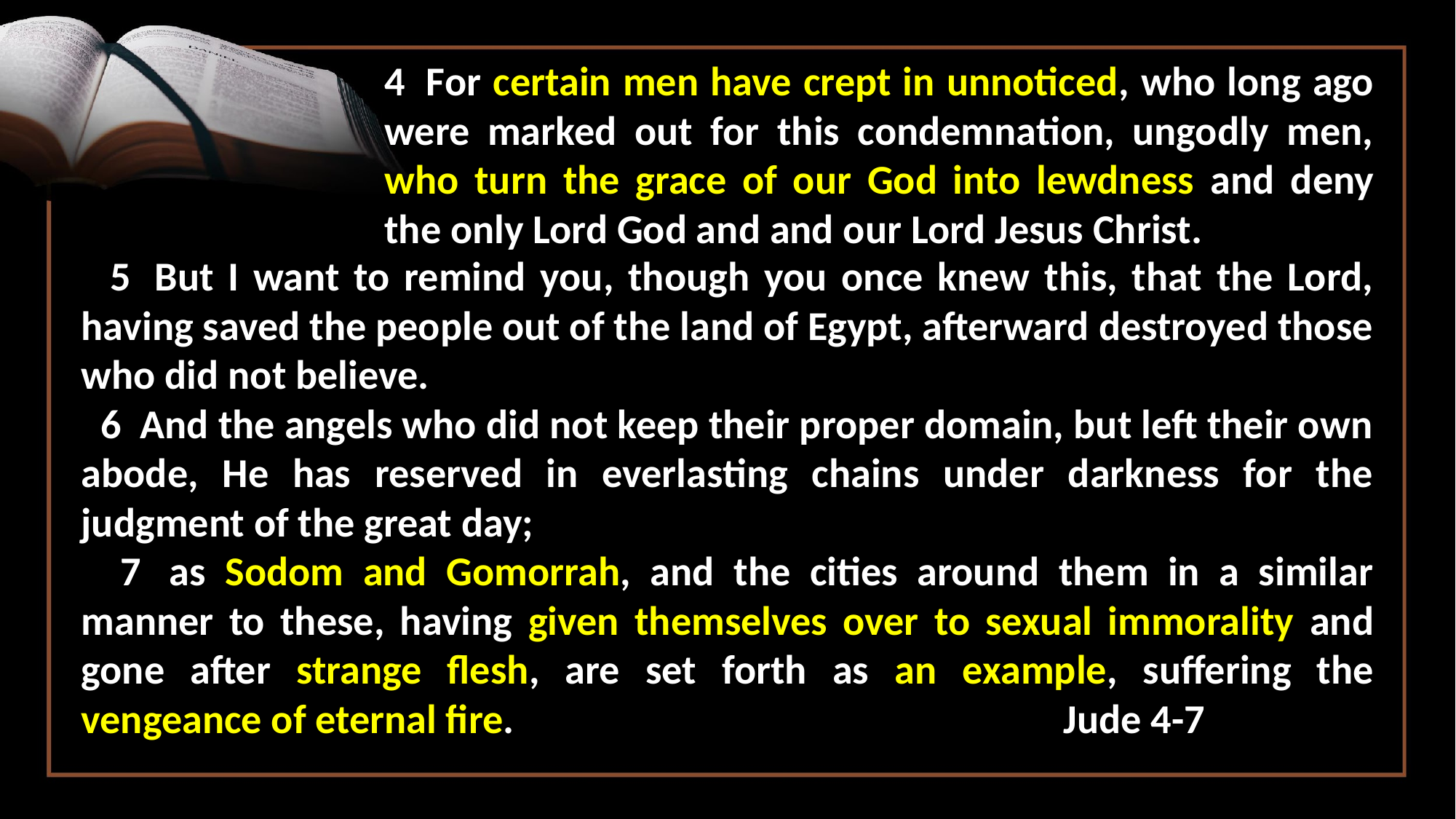

4  For certain men have crept in unnoticed, who long ago were marked out for this condemnation, ungodly men, who turn the grace of our God into lewdness and deny the only Lord God and and our Lord Jesus Christ.
  5  But I want to remind you, though you once knew this, that the Lord, having saved the people out of the land of Egypt, afterward destroyed those who did not believe.
  6  And the angels who did not keep their proper domain, but left their own abode, He has reserved in everlasting chains under darkness for the judgment of the great day;
  7  as Sodom and Gomorrah, and the cities around them in a similar manner to these, having given themselves over to sexual immorality and gone after strange flesh, are set forth as an example, suffering the vengeance of eternal fire. 					Jude 4-7